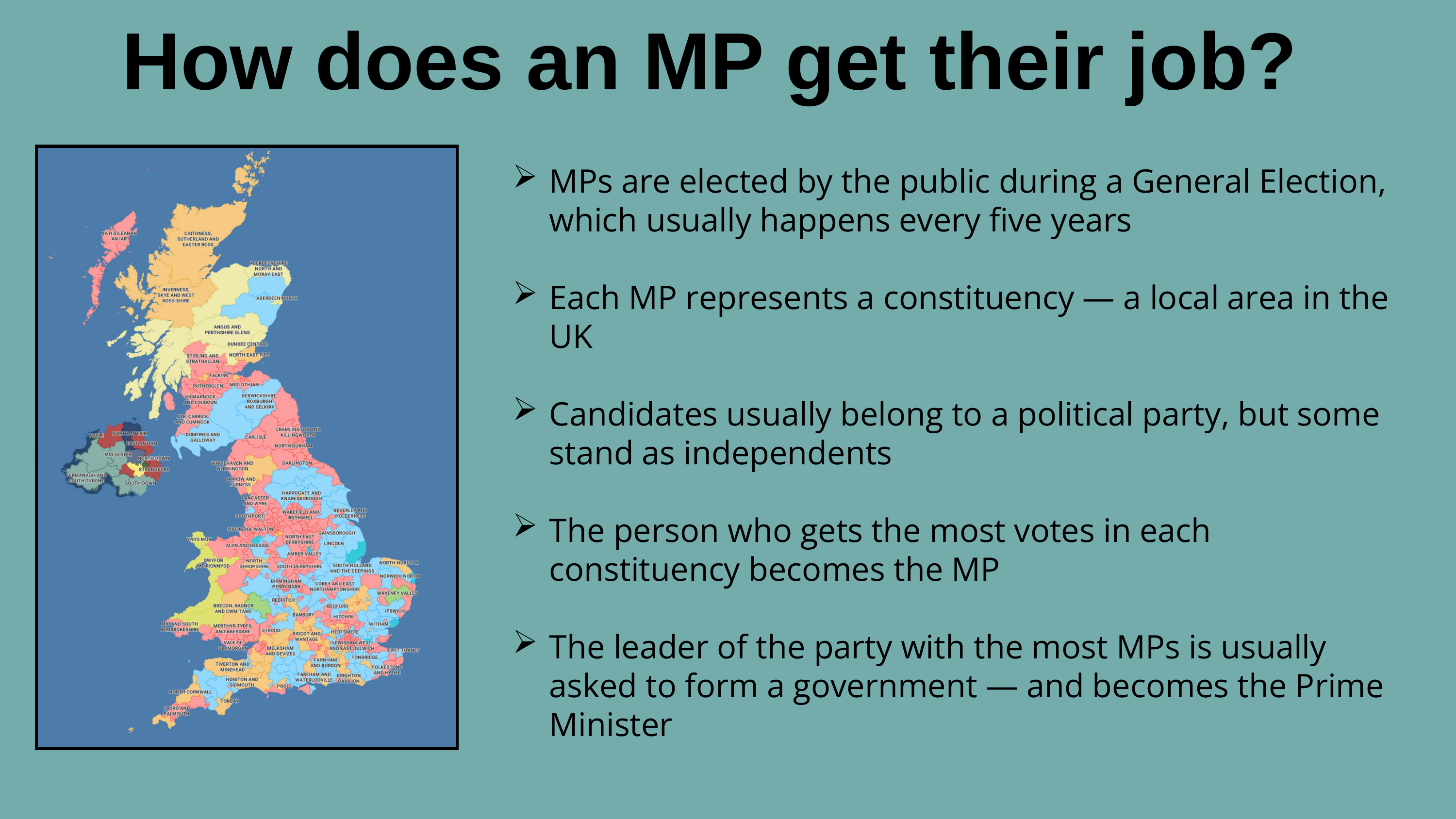

How does an MP get their job?

MPs are elected by the public during a General Election, which usually happens every five years

Each MP represents a constituency — a local area in the UK

Candidates usually belong to a political party, but some stand as independents

The person who gets the most votes in each constituency becomes the MP

The leader of the party with the most MPs is usually asked to form a government — and becomes the Prime Minister